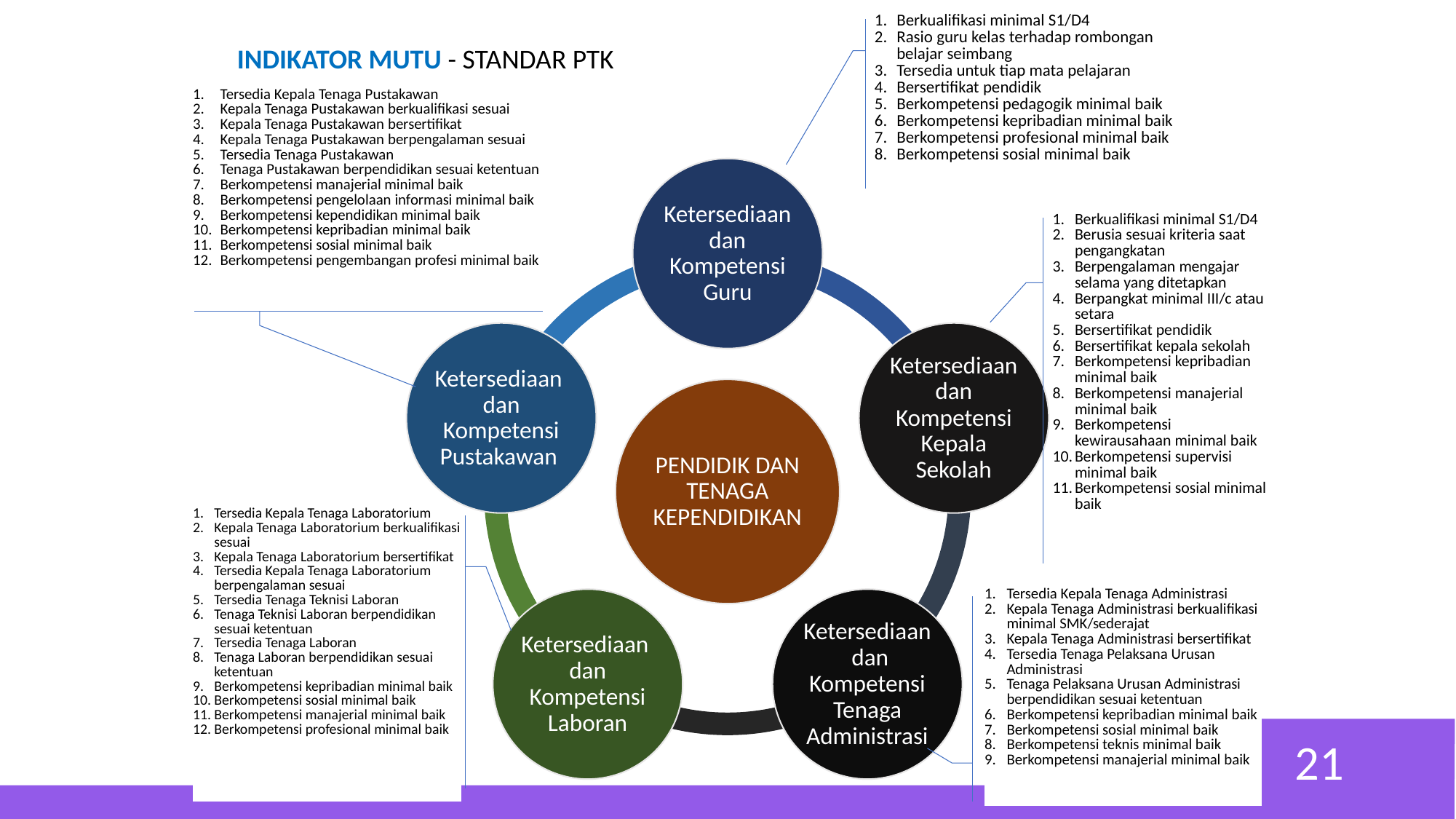

| Berkualifikasi minimal S1/D4 Rasio guru kelas terhadap rombongan belajar seimbang Tersedia untuk tiap mata pelajaran Bersertifikat pendidik Berkompetensi pedagogik minimal baik Berkompetensi kepribadian minimal baik Berkompetensi profesional minimal baik Berkompetensi sosial minimal baik |
| --- |

INDIKATOR MUTU - STANDAR PTK

| Tersedia Kepala Tenaga Pustakawan Kepala Tenaga Pustakawan berkualifikasi sesuai Kepala Tenaga Pustakawan bersertifikat Kepala Tenaga Pustakawan berpengalaman sesuai Tersedia Tenaga Pustakawan Tenaga Pustakawan berpendidikan sesuai ketentuan Berkompetensi manajerial minimal baik Berkompetensi pengelolaan informasi minimal baik Berkompetensi kependidikan minimal baik Berkompetensi kepribadian minimal baik Berkompetensi sosial minimal baik Berkompetensi pengembangan profesi minimal baik |
| --- |
PENDIDIK DAN TENAGA KEPENDIDIKAN
Ketersediaan dan Kompetensi Guru
Ketersediaan dan Kompetensi Kepala Sekolah
Ketersediaan  dan Kompetensi Tenaga Administrasi
Ketersediaan  dan Kompetensi Laboran
Ketersediaan  dan Kompetensi Pustakawan
| Berkualifikasi minimal S1/D4 Berusia sesuai kriteria saat pengangkatan Berpengalaman mengajar selama yang ditetapkan Berpangkat minimal III/c atau setara Bersertifikat pendidik Bersertifikat kepala sekolah Berkompetensi kepribadian minimal baik Berkompetensi manajerial minimal baik Berkompetensi kewirausahaan minimal baik Berkompetensi supervisi minimal baik Berkompetensi sosial minimal baik |
| --- |

| Tersedia Kepala Tenaga Laboratorium Kepala Tenaga Laboratorium berkualifikasi sesuai Kepala Tenaga Laboratorium bersertifikat Tersedia Kepala Tenaga Laboratorium berpengalaman sesuai Tersedia Tenaga Teknisi Laboran Tenaga Teknisi Laboran berpendidikan sesuai ketentuan Tersedia Tenaga Laboran Tenaga Laboran berpendidikan sesuai ketentuan Berkompetensi kepribadian minimal baik Berkompetensi sosial minimal baik Berkompetensi manajerial minimal baik Berkompetensi profesional minimal baik |
| --- |

| Tersedia Kepala Tenaga Administrasi Kepala Tenaga Administrasi berkualifikasi minimal SMK/sederajat Kepala Tenaga Administrasi bersertifikat Tersedia Tenaga Pelaksana Urusan Administrasi Tenaga Pelaksana Urusan Administrasi berpendidikan sesuai ketentuan Berkompetensi kepribadian minimal baik Berkompetensi sosial minimal baik Berkompetensi teknis minimal baik Berkompetensi manajerial minimal baik |
| --- |

21